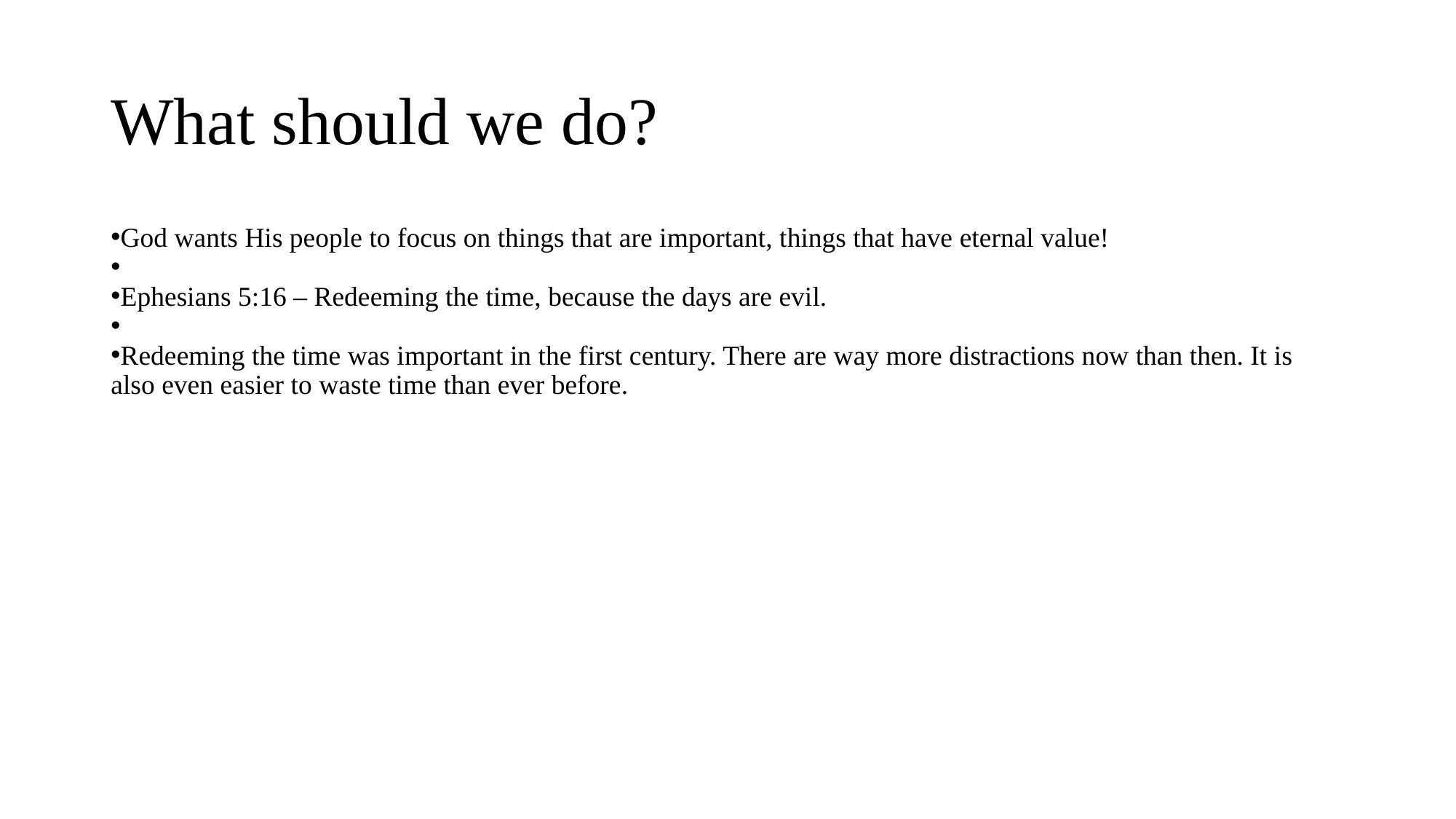

# What should we do?
God wants His people to focus on things that are important, things that have eternal value!

Ephesians 5:16 – Redeeming the time, because the days are evil.

Redeeming the time was important in the first century. There are way more distractions now than then. It is also even easier to waste time than ever before.